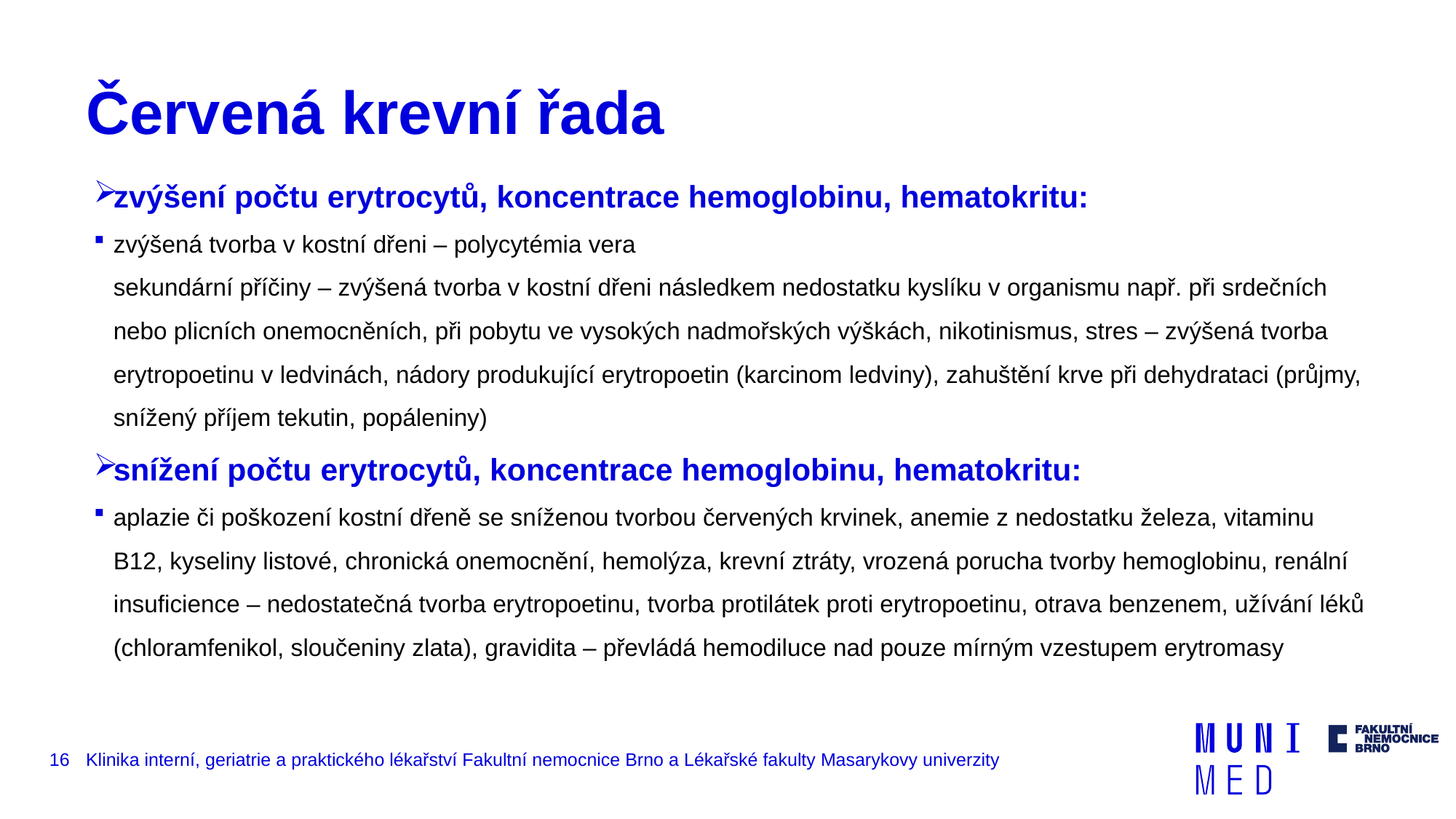

# Červená krevní řada
zvýšení počtu erytrocytů, koncentrace hemoglobinu, hematokritu:
zvýšená tvorba v kostní dřeni – polycytémia vera
sekundární příčiny – zvýšená tvorba v kostní dřeni následkem nedostatku kyslíku v organismu např. při srdečních nebo plicních onemocněních, při pobytu ve vysokých nadmořských výškách, nikotinismus, stres – zvýšená tvorba erytropoetinu v ledvinách, nádory produkující erytropoetin (karcinom ledviny), zahuštění krve při dehydrataci (průjmy, snížený příjem tekutin, popáleniny)
snížení počtu erytrocytů, koncentrace hemoglobinu, hematokritu:
aplazie či poškození kostní dřeně se sníženou tvorbou červených krvinek, anemie z nedostatku železa, vitaminu B12, kyseliny listové, chronická onemocnění, hemolýza, krevní ztráty, vrozená porucha tvorby hemoglobinu, renální insuficience – nedostatečná tvorba erytropoetinu, tvorba protilátek proti erytropoetinu, otrava benzenem, užívání léků (chloramfenikol, sloučeniny zlata), gravidita – převládá hemodiluce nad pouze mírným vzestupem erytromasy
16
Klinika interní, geriatrie a praktického lékařství Fakultní nemocnice Brno a Lékařské fakulty Masarykovy univerzity